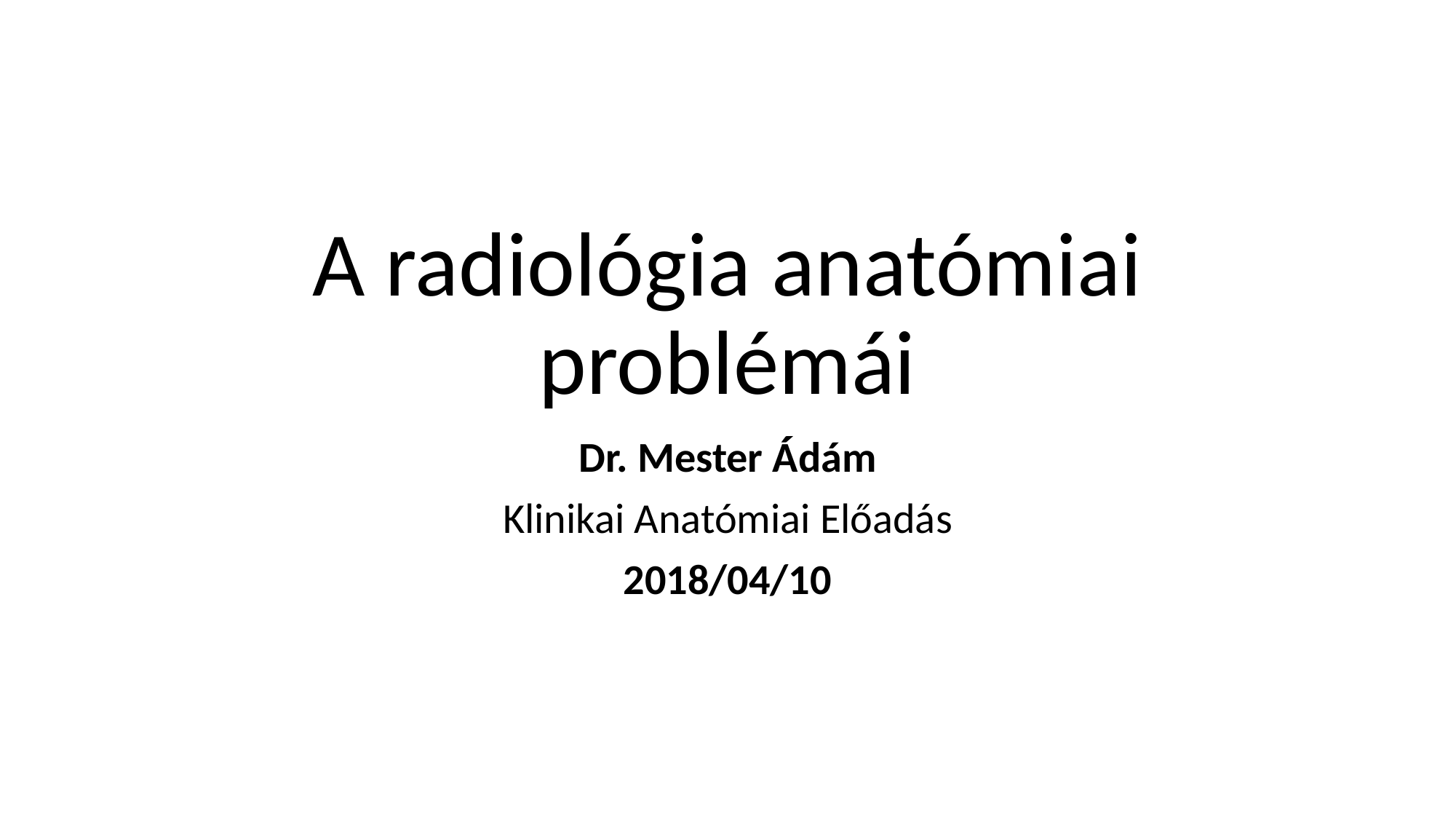

# A radiológia anatómiai problémái
Dr. Mester Ádám
Klinikai Anatómiai Előadás
2018/04/10